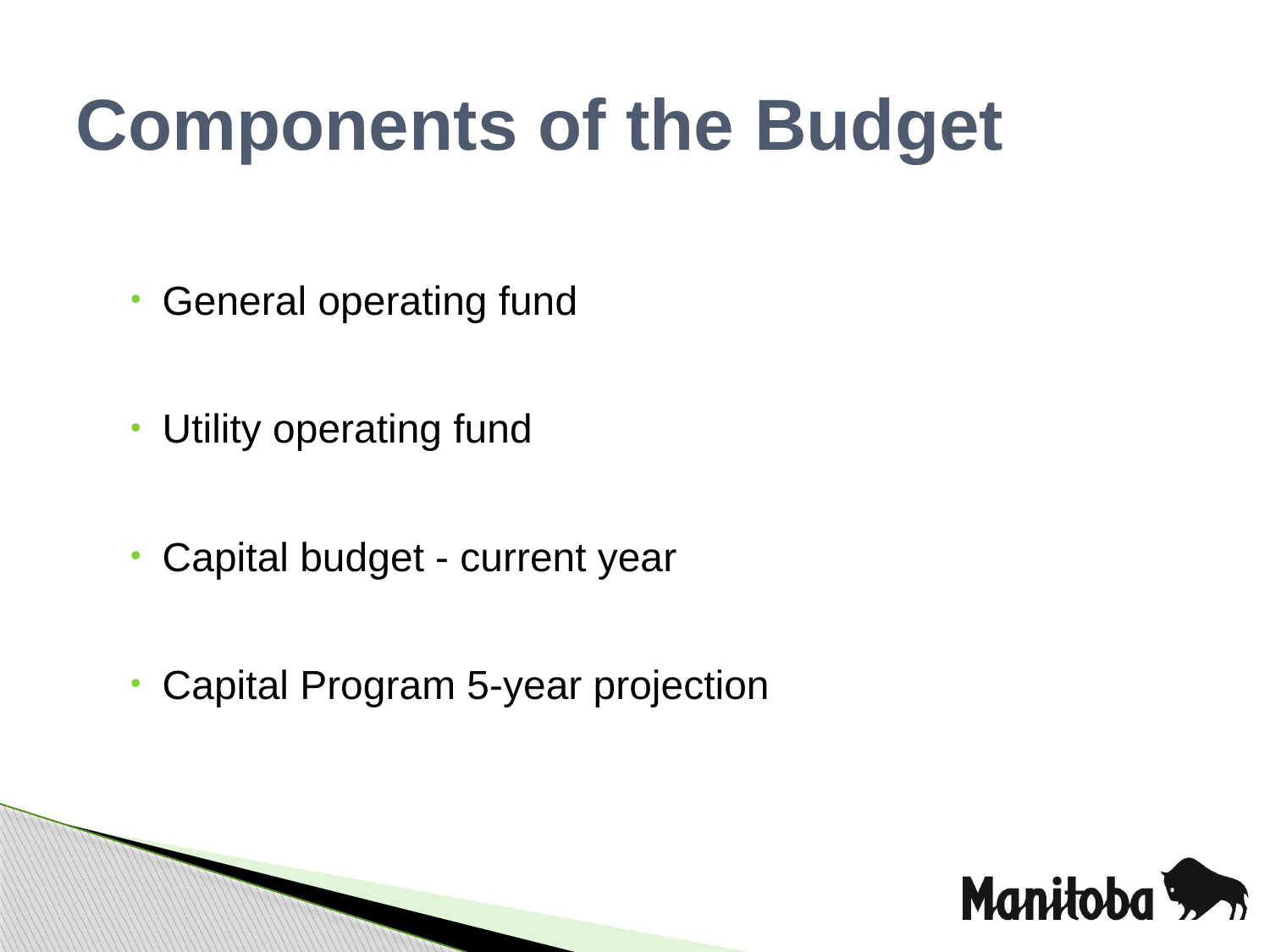

# Components of the Budget

General operating fund

Utility operating fund

Capital budget - current year

Capital Program 5-year projection